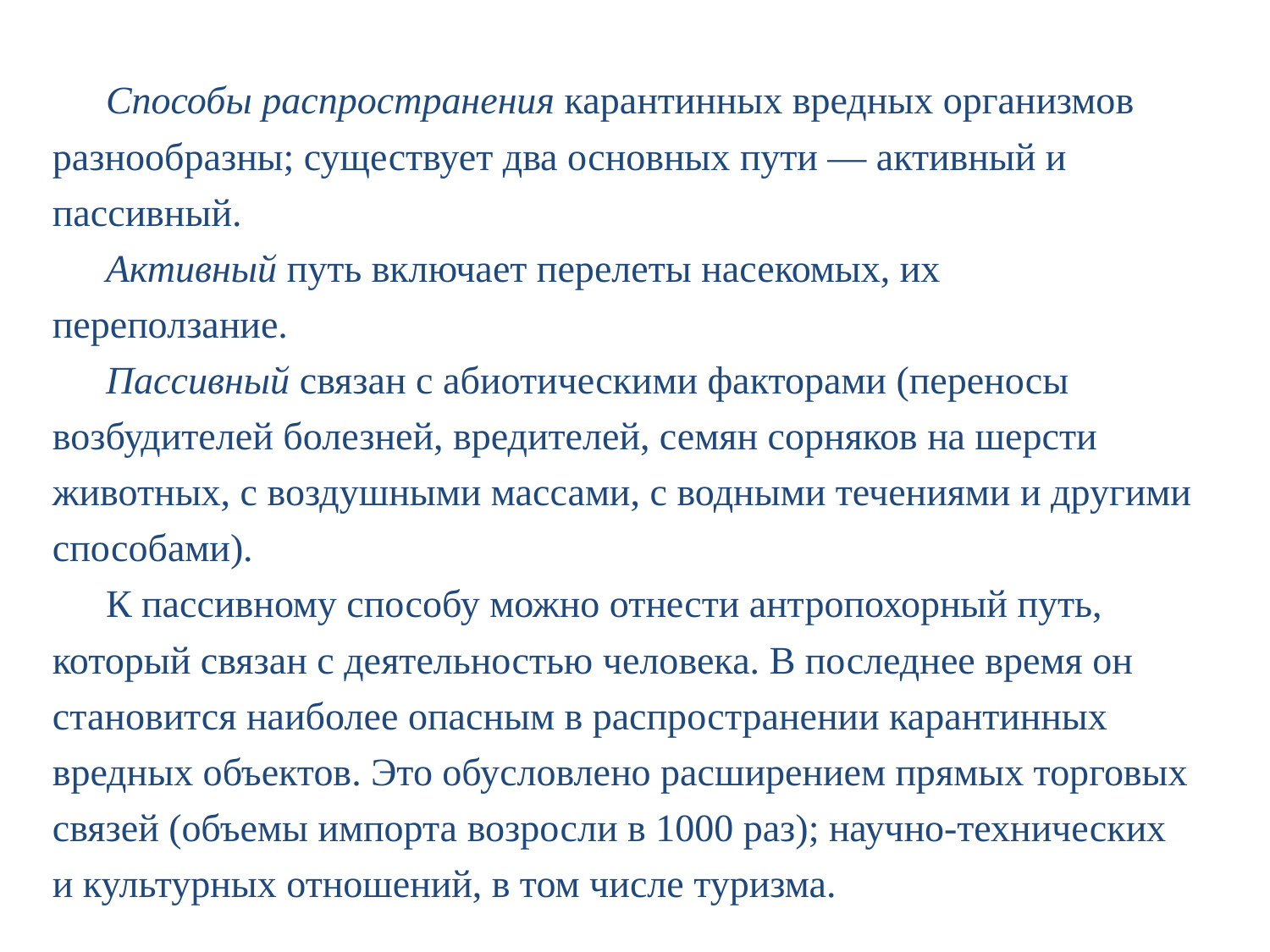

Способы распространения карантинных вредных организмов разнообразны; существует два основных пути — активный и пассивный.
Активный путь включает перелеты насекомых, их переползание.
Пассивный связан с абиотическими факторами (переносы возбудителей болезней, вредителей, семян сорняков на шерсти животных, с воздушными массами, с водными течениями и другими способами).
К пассивному способу можно отнести антропохорный путь, который связан с деятельностью человека. В последнее время он становится наиболее опасным в распространении карантинных вредных объектов. Это обусловлено расширением прямых торговых связей (объемы импорта возросли в 1000 раз); научно-технических и культурных отношений, в том числе туризма.